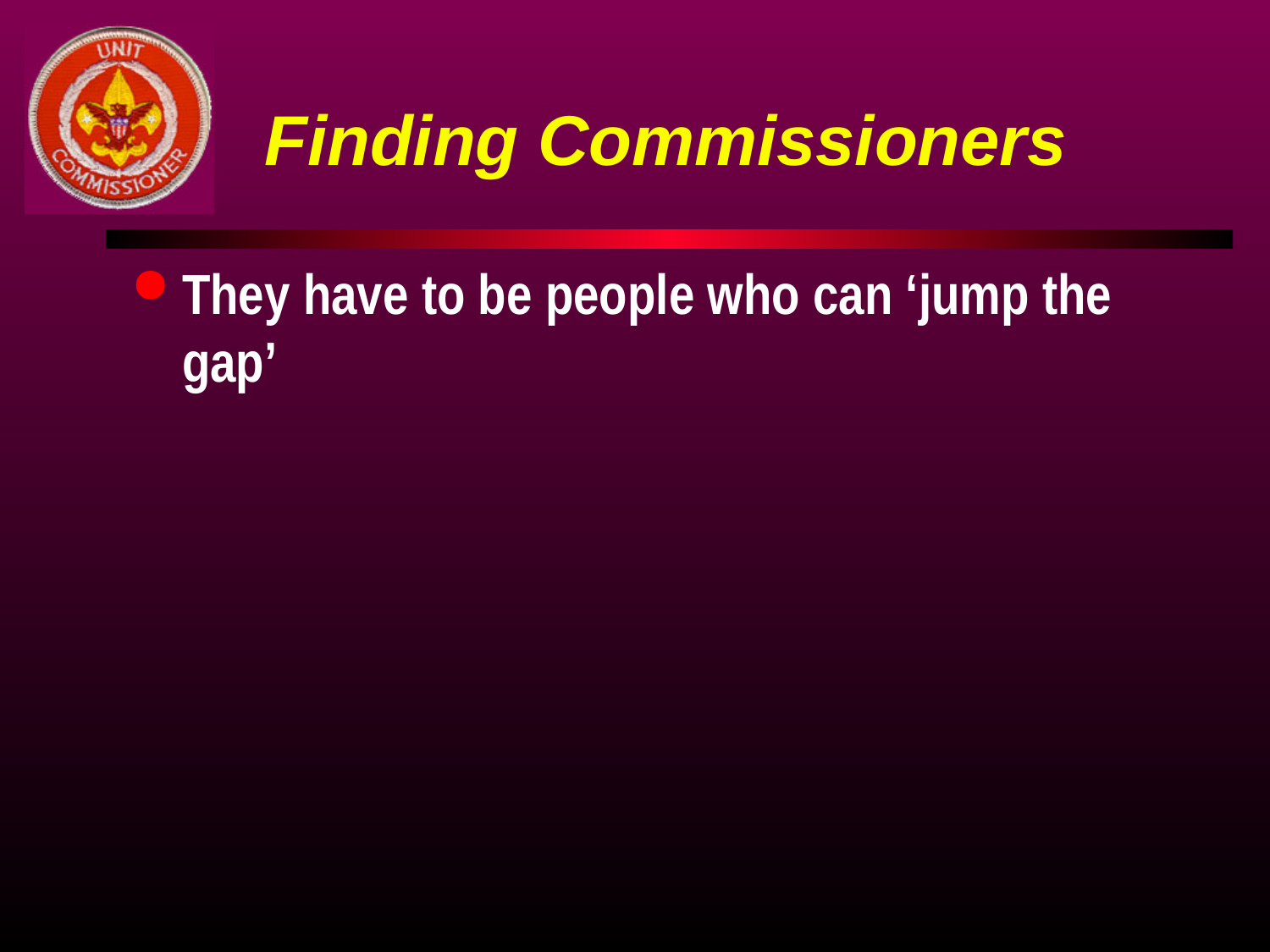

# Finding Commissioners
They have to be people who can ‘jump the gap’